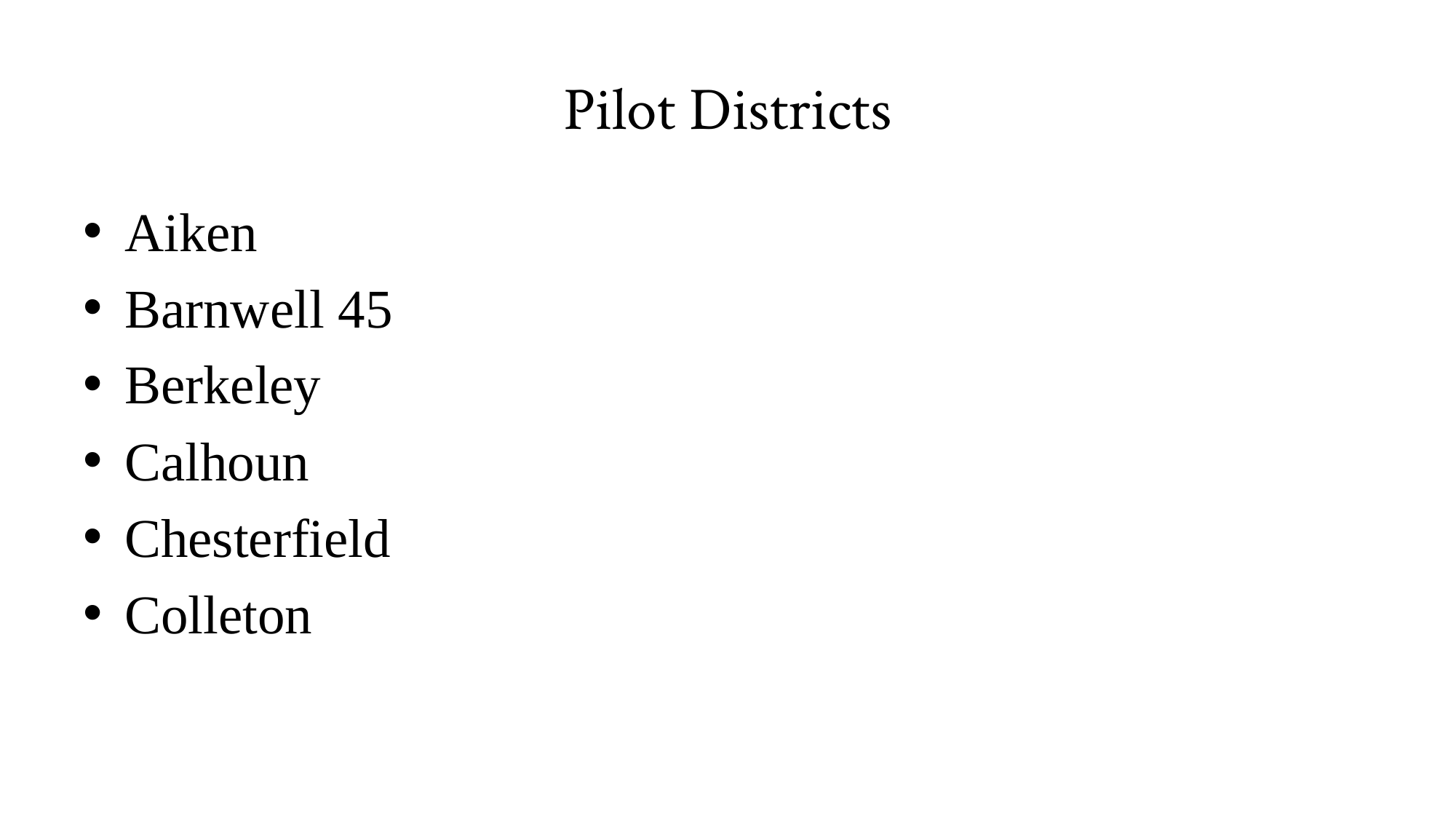

# Pilot Districts
Aiken
Barnwell 45
Berkeley
Calhoun
Chesterfield
Colleton